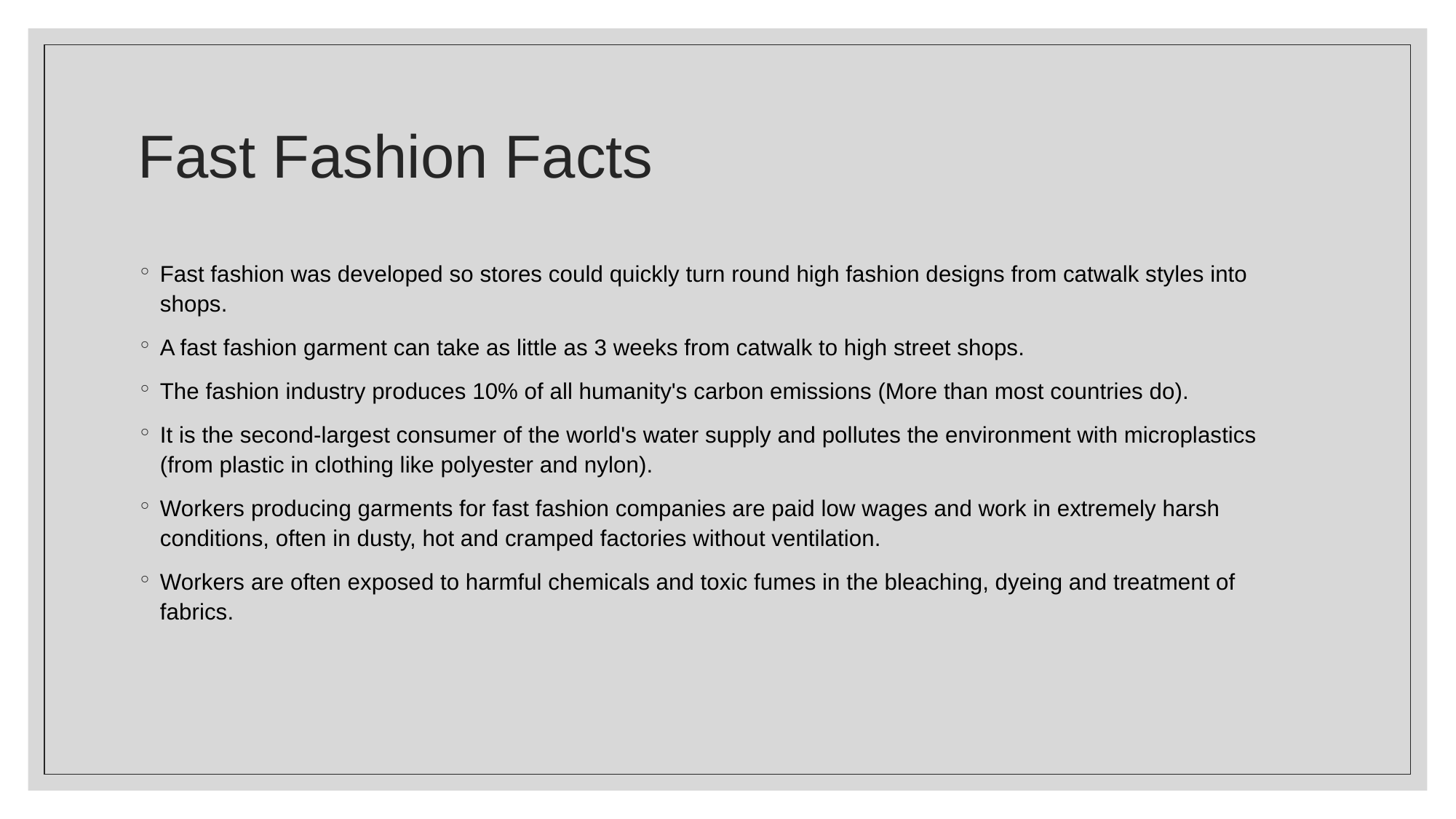

# Fast Fashion Facts
Fast fashion was developed so stores could quickly turn round high fashion designs from catwalk styles into shops.
A fast fashion garment can take as little as 3 weeks from catwalk to high street shops.
The fashion industry produces 10% of all humanity's carbon emissions (More than most countries do).
It is the second-largest consumer of the world's water supply and pollutes the environment with microplastics (from plastic in clothing like polyester and nylon).
Workers producing garments for fast fashion companies are paid low wages and work in extremely harsh conditions, often in dusty, hot and cramped factories without ventilation.
Workers are often exposed to harmful chemicals and toxic fumes in the bleaching, dyeing and treatment of fabrics.